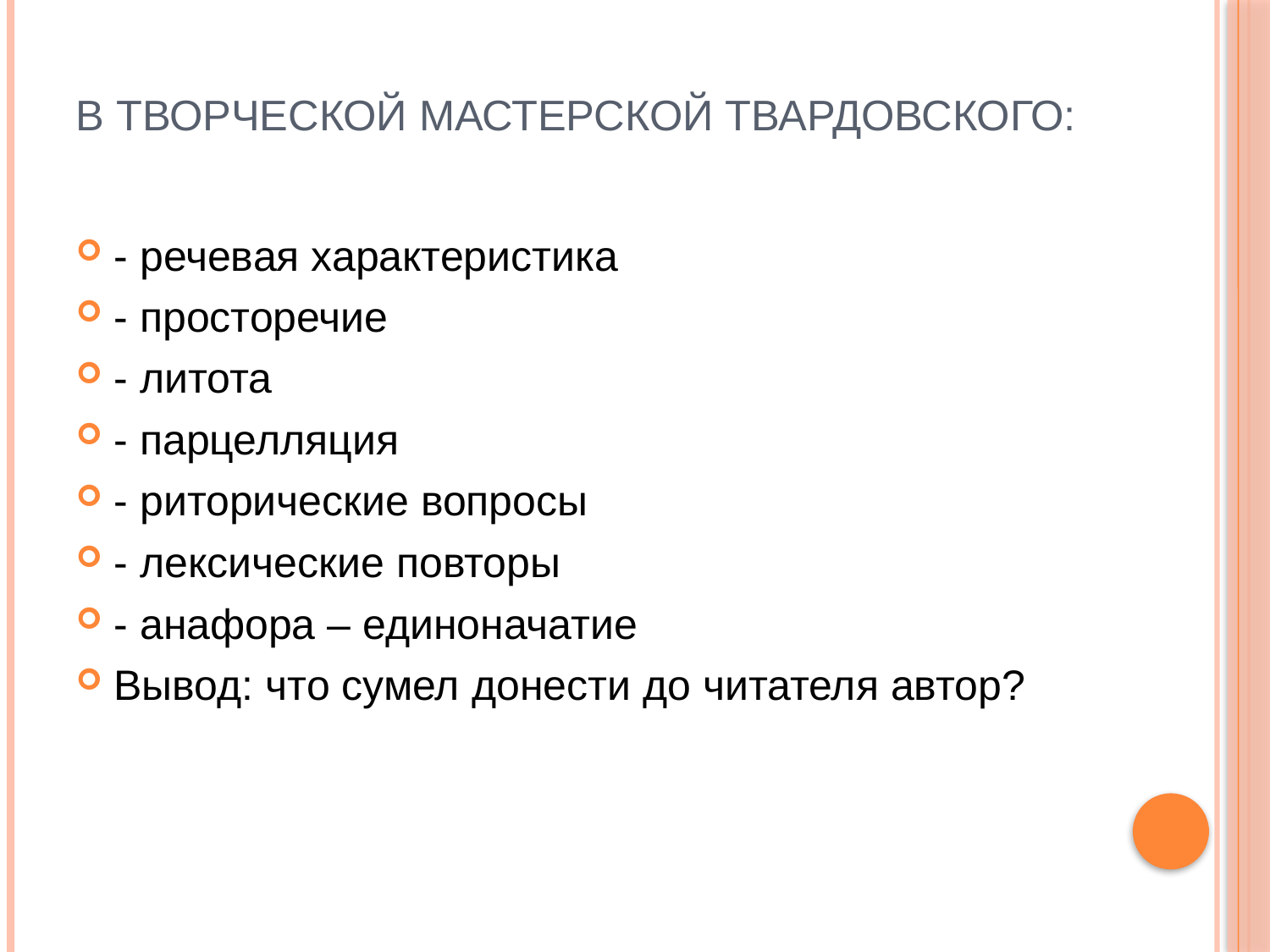

# В творческой мастерской Твардовского:
- речевая характеристика
- просторечие
- литота
- парцелляция
- риторические вопросы
- лексические повторы
- анафора – единоначатие
Вывод: что сумел донести до читателя автор?